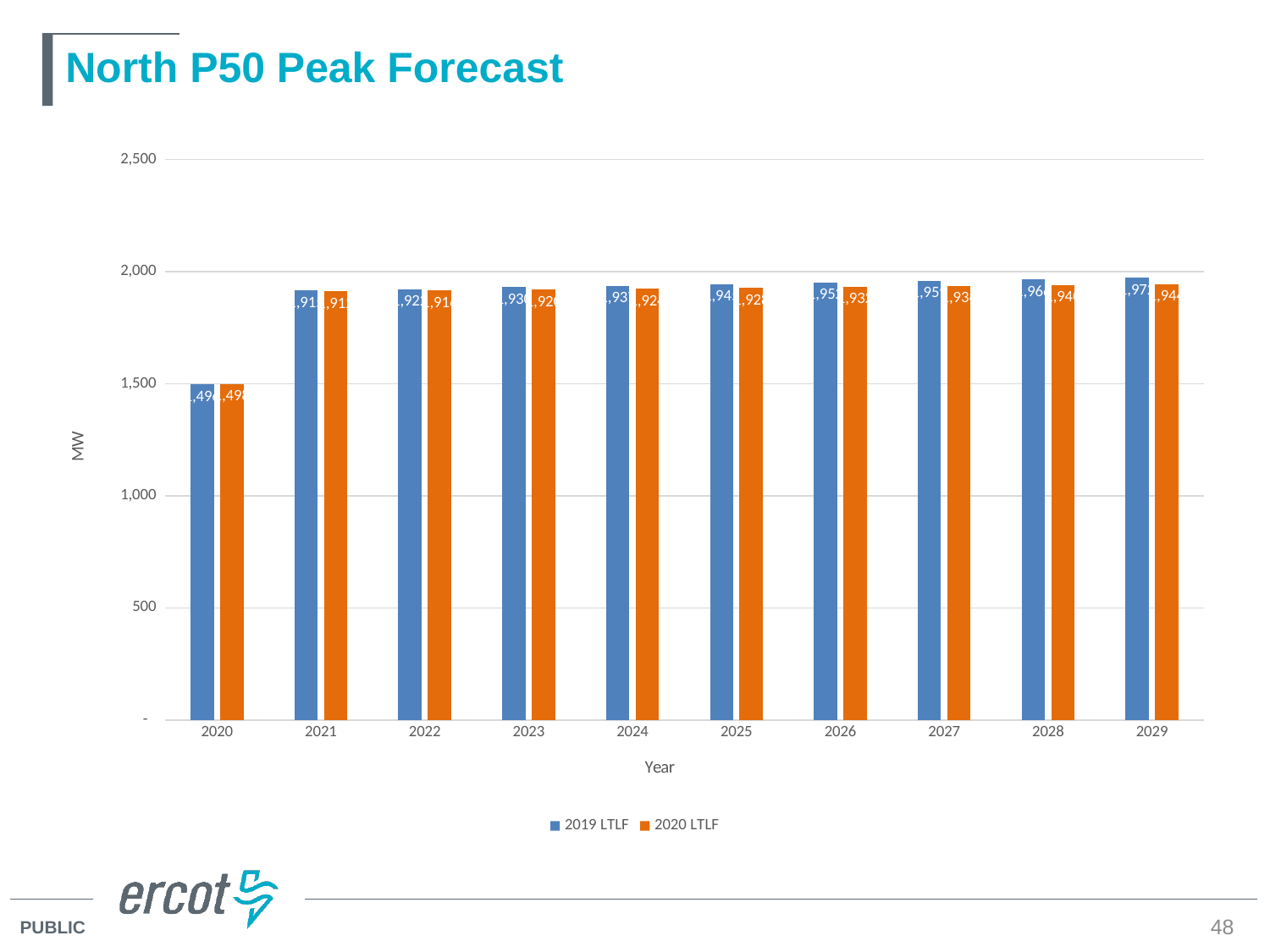

# North P50 Peak Forecast

### Chart

| Category | 2019 LTLF | 2020 LTLF |
|---|---|---|
| 2020 | 1495.8034841800002 | 1497.5470308333336 |
| 2021 | 1914.76824942 | 1911.8669588399998 |
| 2022 | 1922.2791825733332 | 1915.6207078599998 |
| 2023 | 1929.9148317533331 | 1919.50768052 |
| 2024 | 1937.3636351666669 | 1923.5743890666668 |
| 2025 | 1944.7128830933332 | 1927.601854473333 |
| 2026 | 1951.9764782266668 | 1931.5135169600003 |
| 2027 | 1958.9828879 | 1935.5169185999998 |
| 2028 | 1965.6888721466669 | 1939.7093215066668 |
| 2029 | 1972.2284125533333 | 1944.19265752 |
48